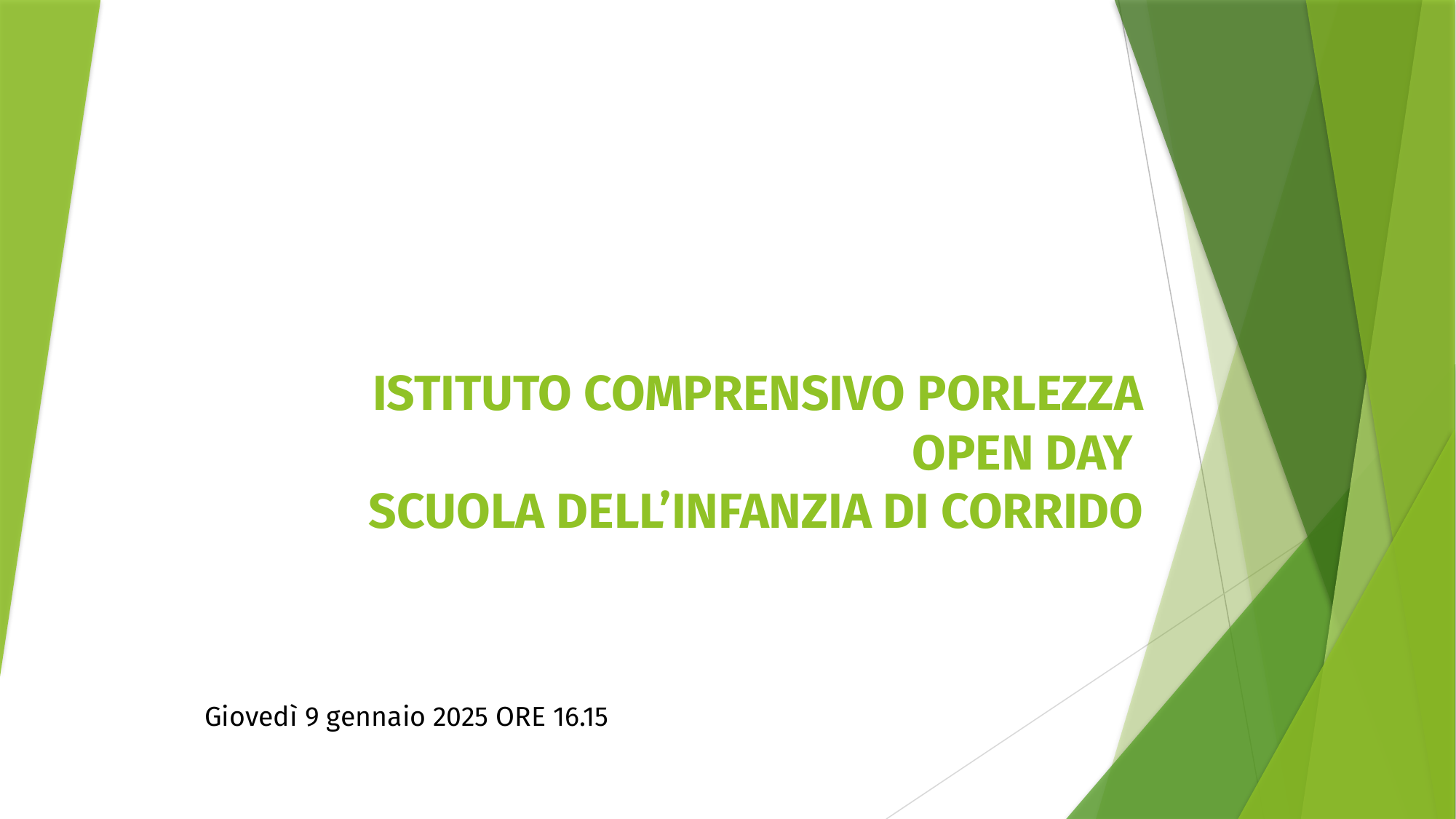

# ISTITUTO COMPRENSIVO PORLEZZA OPEN DAY SCUOLA DELL’INFANZIA DI CORRIDO

Giovedì 9 gennaio 2025 ORE 16.15